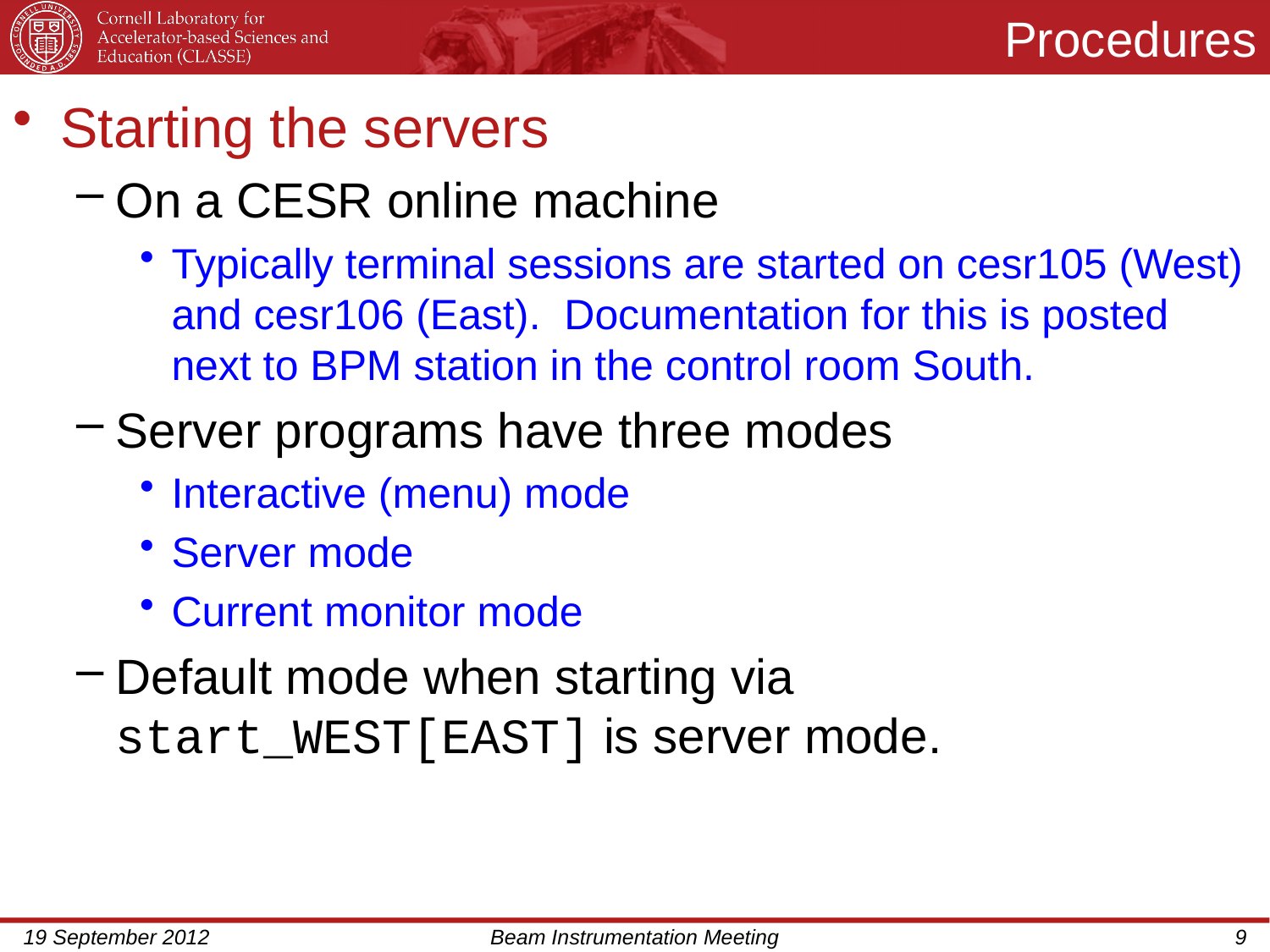

# Procedures
Starting the servers
On a CESR online machine
Typically terminal sessions are started on cesr105 (West) and cesr106 (East).  Documentation for this is posted next to BPM station in the control room South.
Server programs have three modes
Interactive (menu) mode
Server mode
Current monitor mode
Default mode when starting via start_WEST[EAST] is server mode.
19 September 2012
Beam Instrumentation Meeting
9